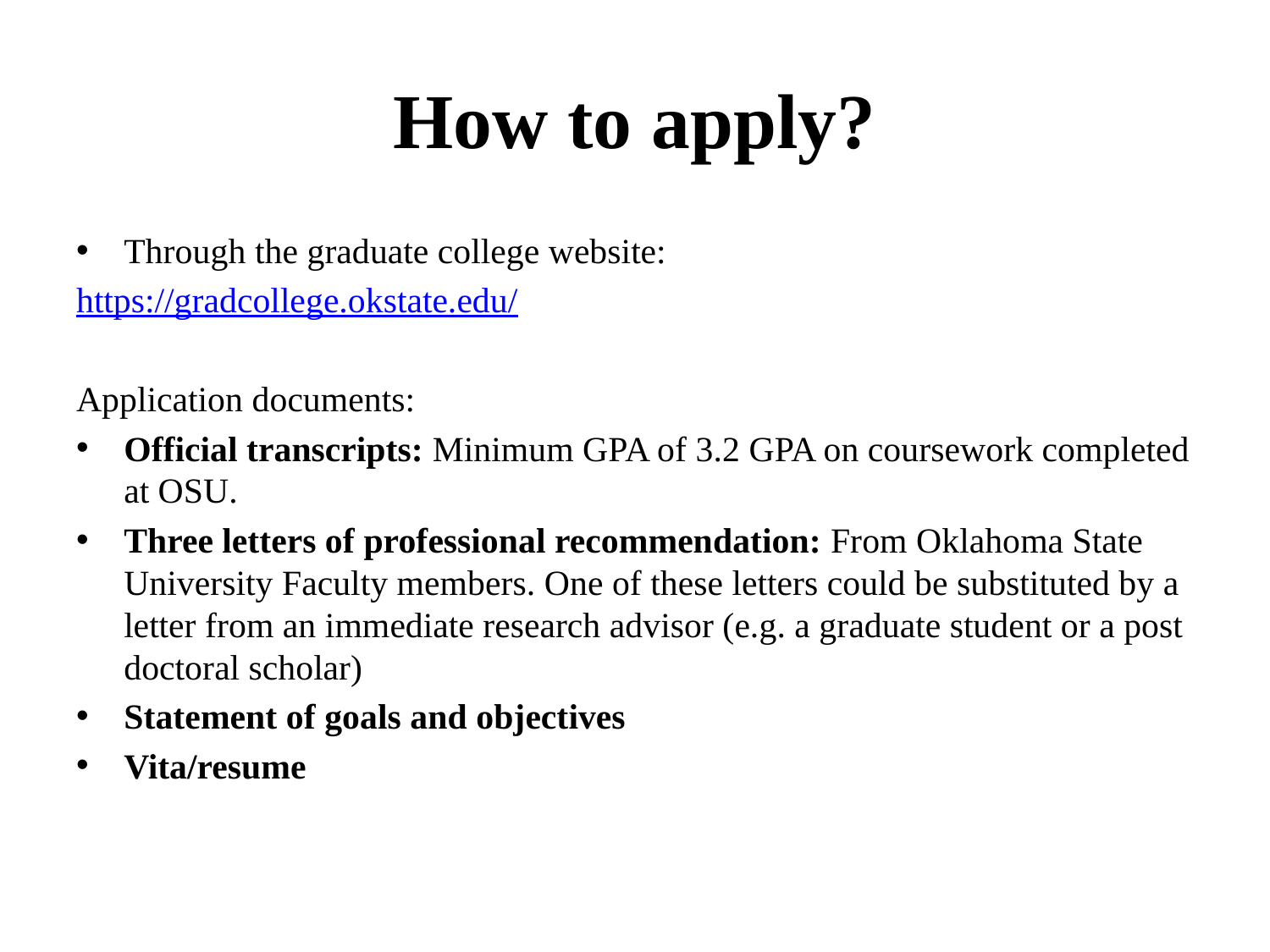

# How to apply?
Through the graduate college website:
https://gradcollege.okstate.edu/

Application documents:
Official transcripts: Minimum GPA of 3.2 GPA on coursework completed at OSU.
Three letters of professional recommendation: From Oklahoma State University Faculty members. One of these letters could be substituted by a letter from an immediate research advisor (e.g. a graduate student or a post doctoral scholar)
Statement of goals and objectives
Vita/resume